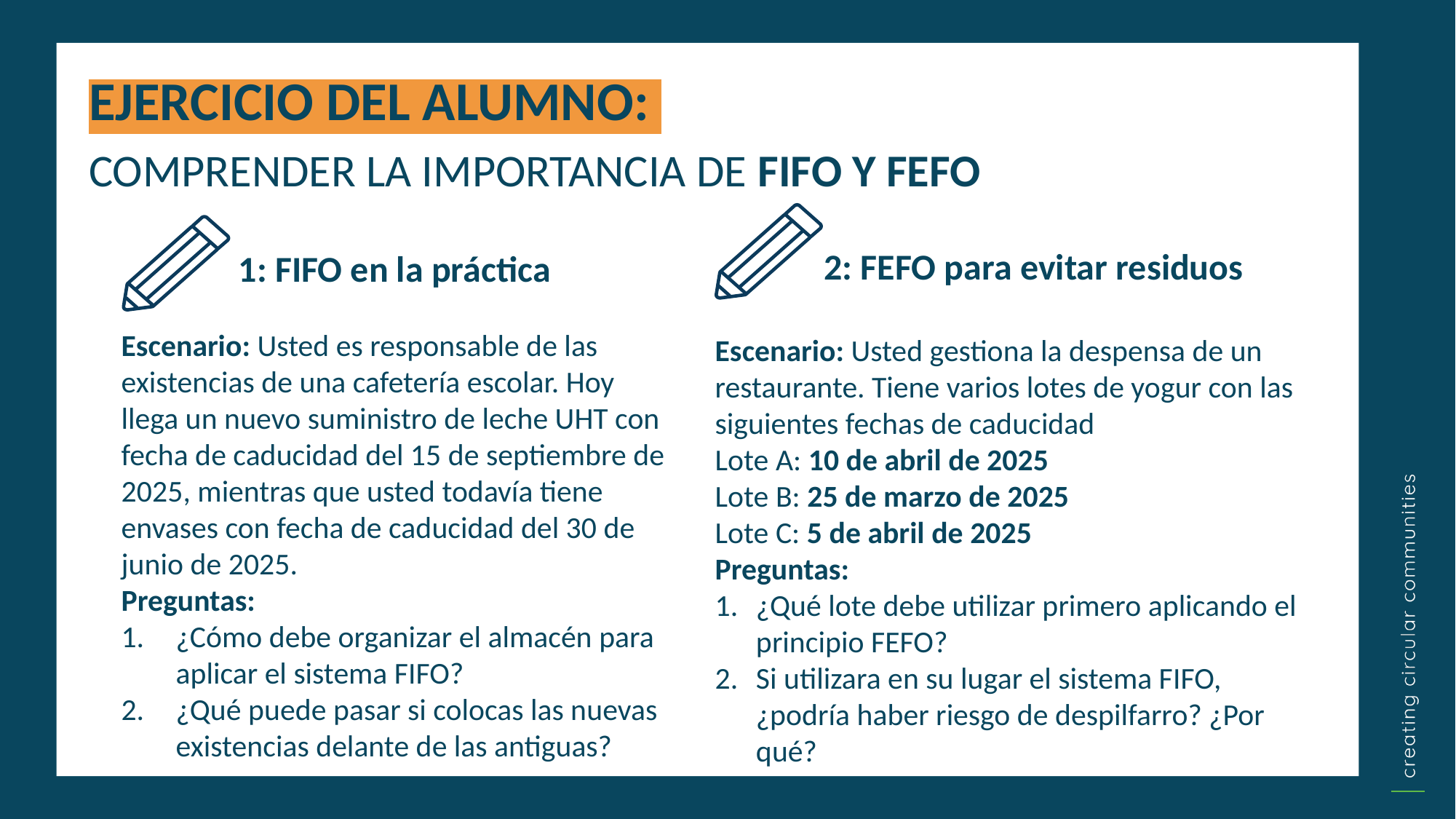

EJERCICIO DEL ALUMNO:
COMPRENDER LA IMPORTANCIA DE FIFO Y FEFO

	2: FEFO para evitar residuos

Escenario: Usted gestiona la despensa de un restaurante. Tiene varios lotes de yogur con las siguientes fechas de caducidad
Lote A: 10 de abril de 2025
Lote B: 25 de marzo de 2025
Lote C: 5 de abril de 2025
Preguntas:
¿Qué lote debe utilizar primero aplicando el principio FEFO?
Si utilizara en su lugar el sistema FIFO, ¿podría haber riesgo de despilfarro? ¿Por qué?
	 1: FIFO en la práctica

Escenario: Usted es responsable de las existencias de una cafetería escolar. Hoy llega un nuevo suministro de leche UHT con fecha de caducidad del 15 de septiembre de 2025, mientras que usted todavía tiene envases con fecha de caducidad del 30 de junio de 2025.
Preguntas:
¿Cómo debe organizar el almacén para aplicar el sistema FIFO?
¿Qué puede pasar si colocas las nuevas existencias delante de las antiguas?